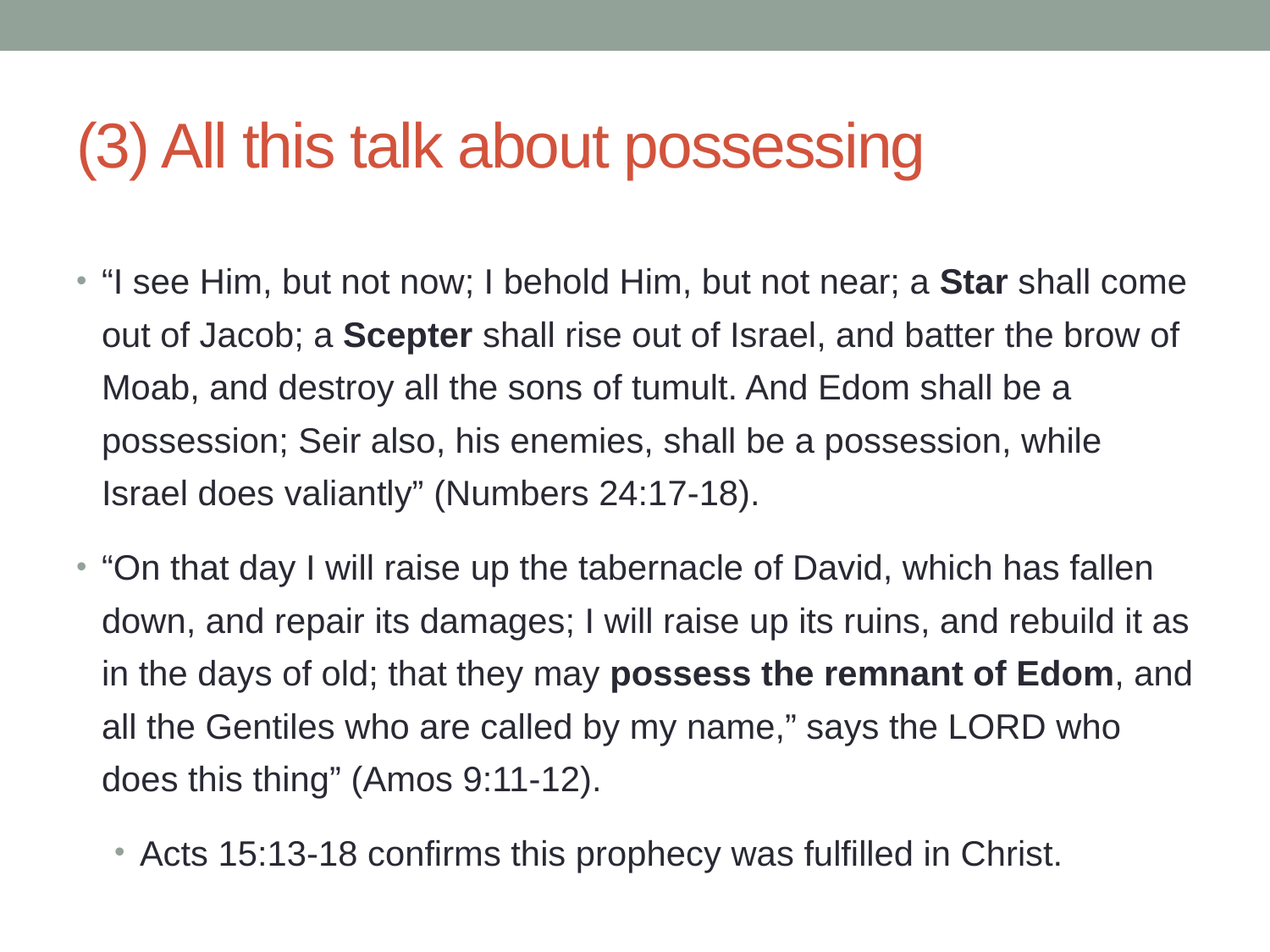

# (3) All this talk about possessing
“I see Him, but not now; I behold Him, but not near; a Star shall come out of Jacob; a Scepter shall rise out of Israel, and batter the brow of Moab, and destroy all the sons of tumult. And Edom shall be a possession; Seir also, his enemies, shall be a possession, while Israel does valiantly” (Numbers 24:17-18).
“On that day I will raise up the tabernacle of David, which has fallen down, and repair its damages; I will raise up its ruins, and rebuild it as in the days of old; that they may possess the remnant of Edom, and all the Gentiles who are called by my name,” says the LORD who does this thing” (Amos 9:11-12).
Acts 15:13-18 confirms this prophecy was fulfilled in Christ.